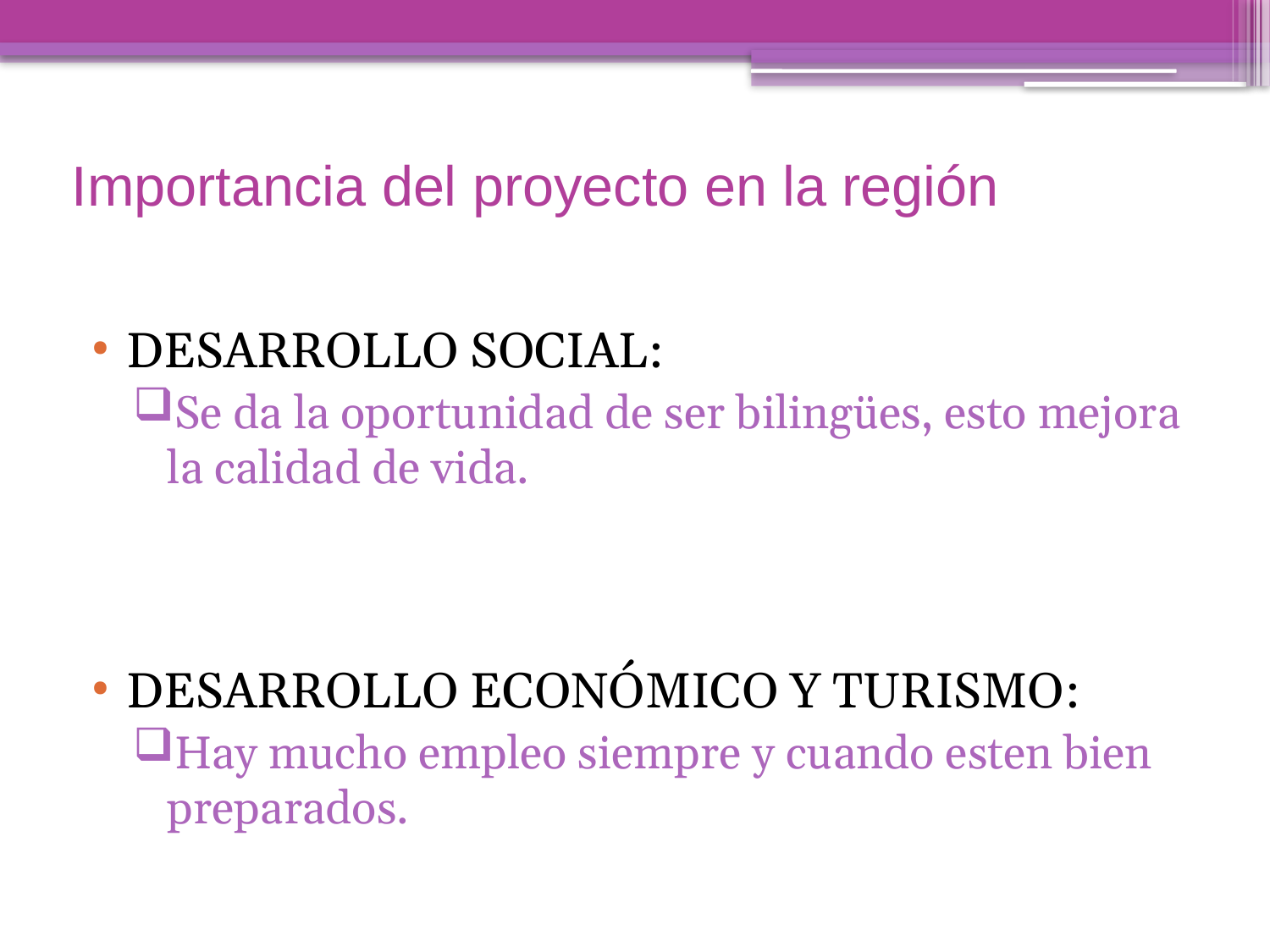

# Importancia del proyecto en la región
DESARROLLO SOCIAL:
Se da la oportunidad de ser bilingües, esto mejora la calidad de vida.

DESARROLLO ECONÓMICO Y TURISMO:
Hay mucho empleo siempre y cuando esten bien preparados.